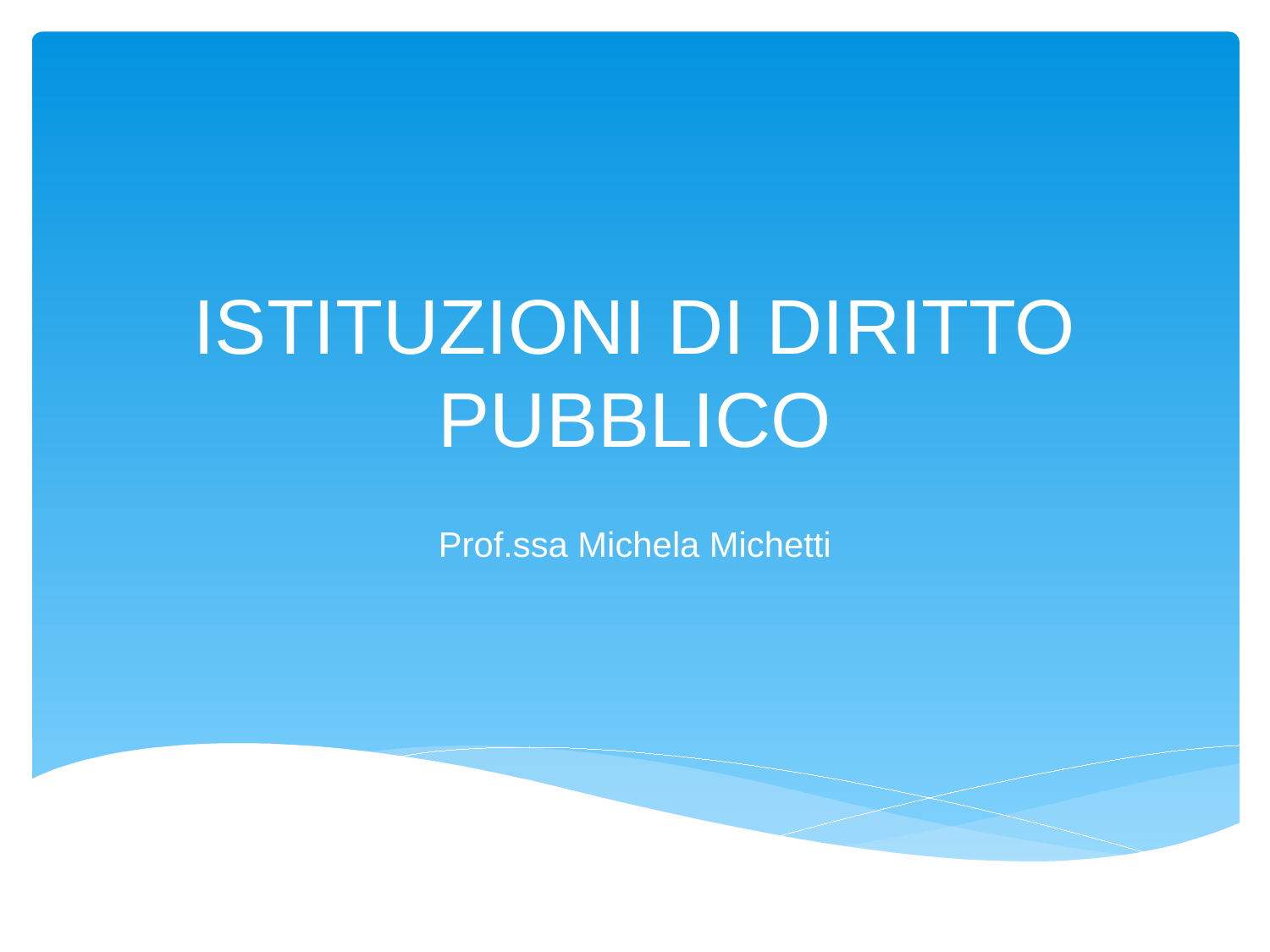

# ISTITUZIONI DI DIRITTO PUBBLICO
Prof.ssa Michela Michetti